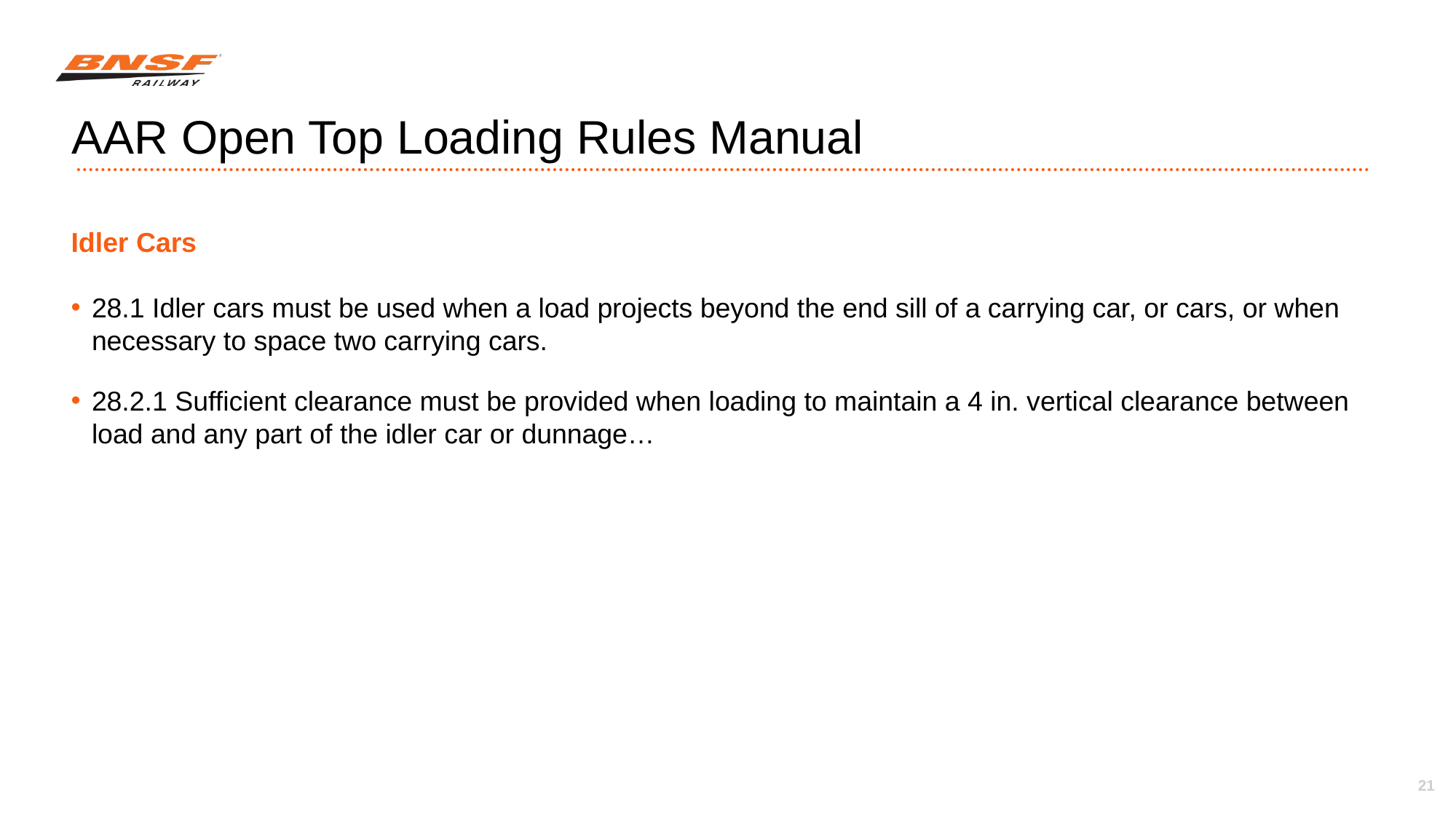

# AAR Open Top Loading Rules Manual
Idler Cars
28.1 Idler cars must be used when a load projects beyond the end sill of a carrying car, or cars, or when necessary to space two carrying cars.
28.2.1 Sufficient clearance must be provided when loading to maintain a 4 in. vertical clearance between load and any part of the idler car or dunnage…

21